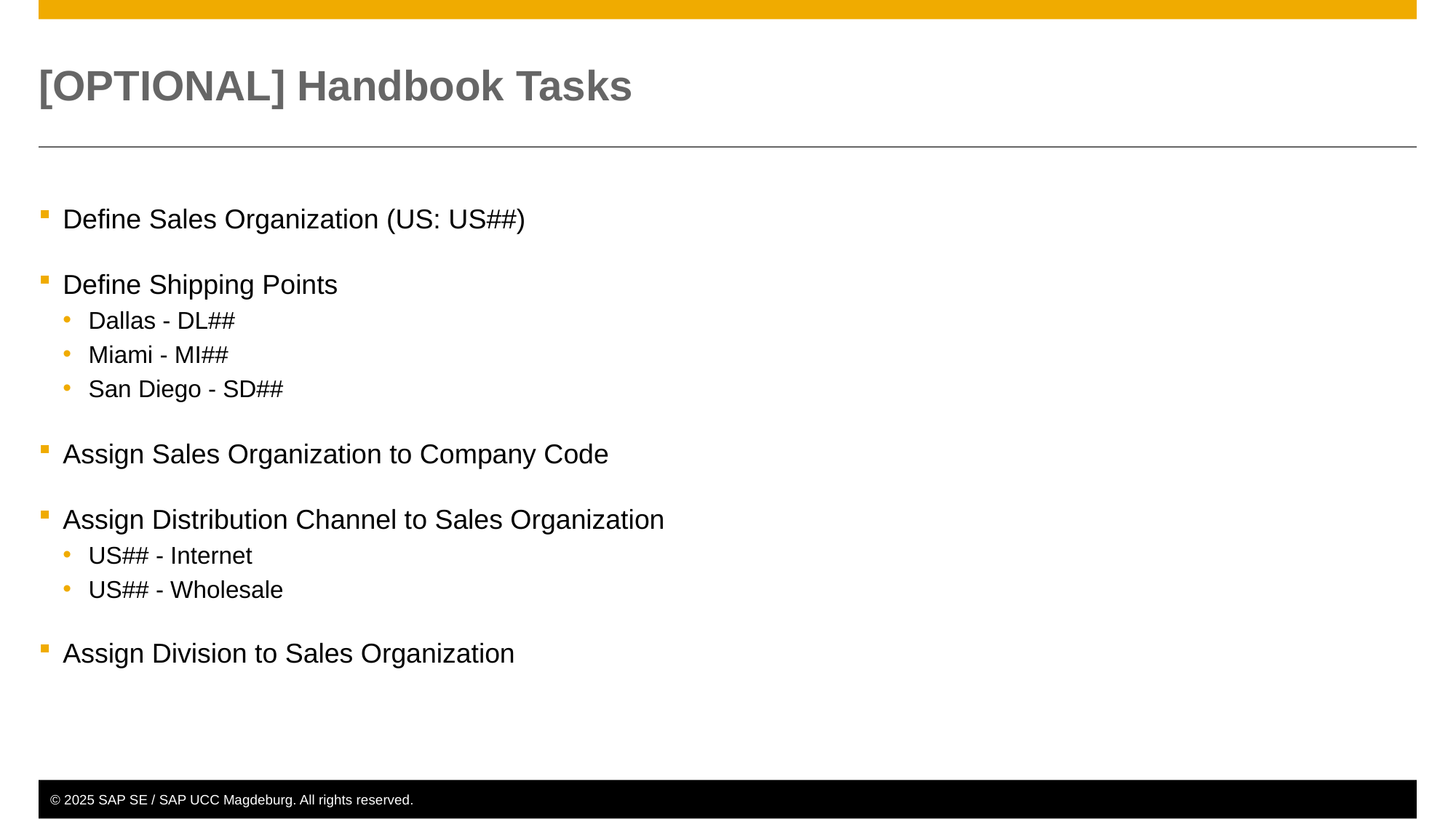

# [OPTIONAL] Handbook Tasks
Define Sales Organization (US: US##)

Define Shipping Points
Dallas - DL##
Miami - MI##
San Diego - SD##

Assign Sales Organization to Company Code

Assign Distribution Channel to Sales Organization
US## - Internet
US## - Wholesale

Assign Division to Sales Organization